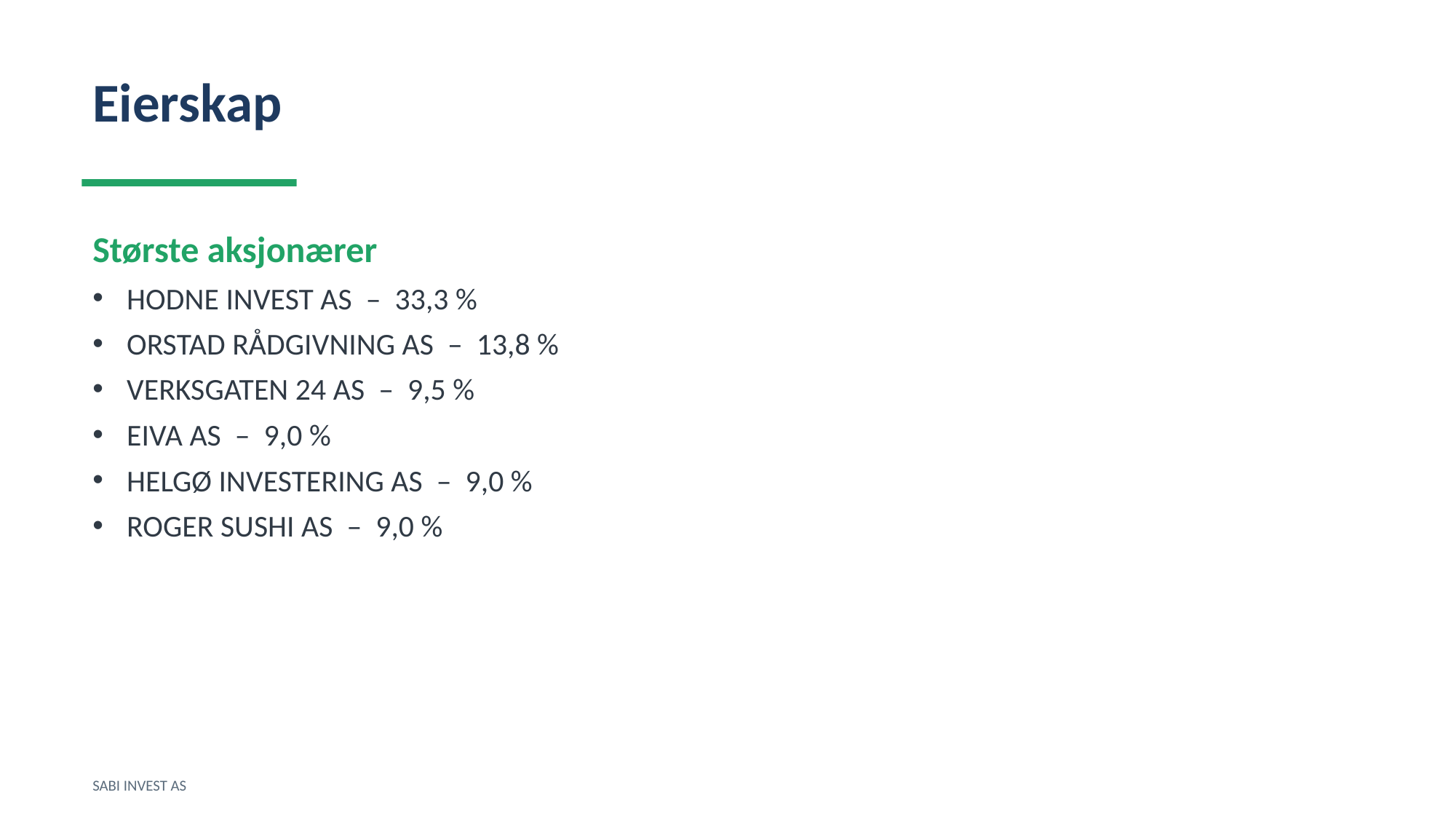

Eierskap

Største aksjonærer
HODNE INVEST AS  –  33,3 %
ORSTAD RÅDGIVNING AS  –  13,8 %
VERKSGATEN 24 AS  –  9,5 %
EIVA AS  –  9,0 %
HELGØ INVESTERING AS  –  9,0 %
ROGER SUSHI AS  –  9,0 %
SABI INVEST AS